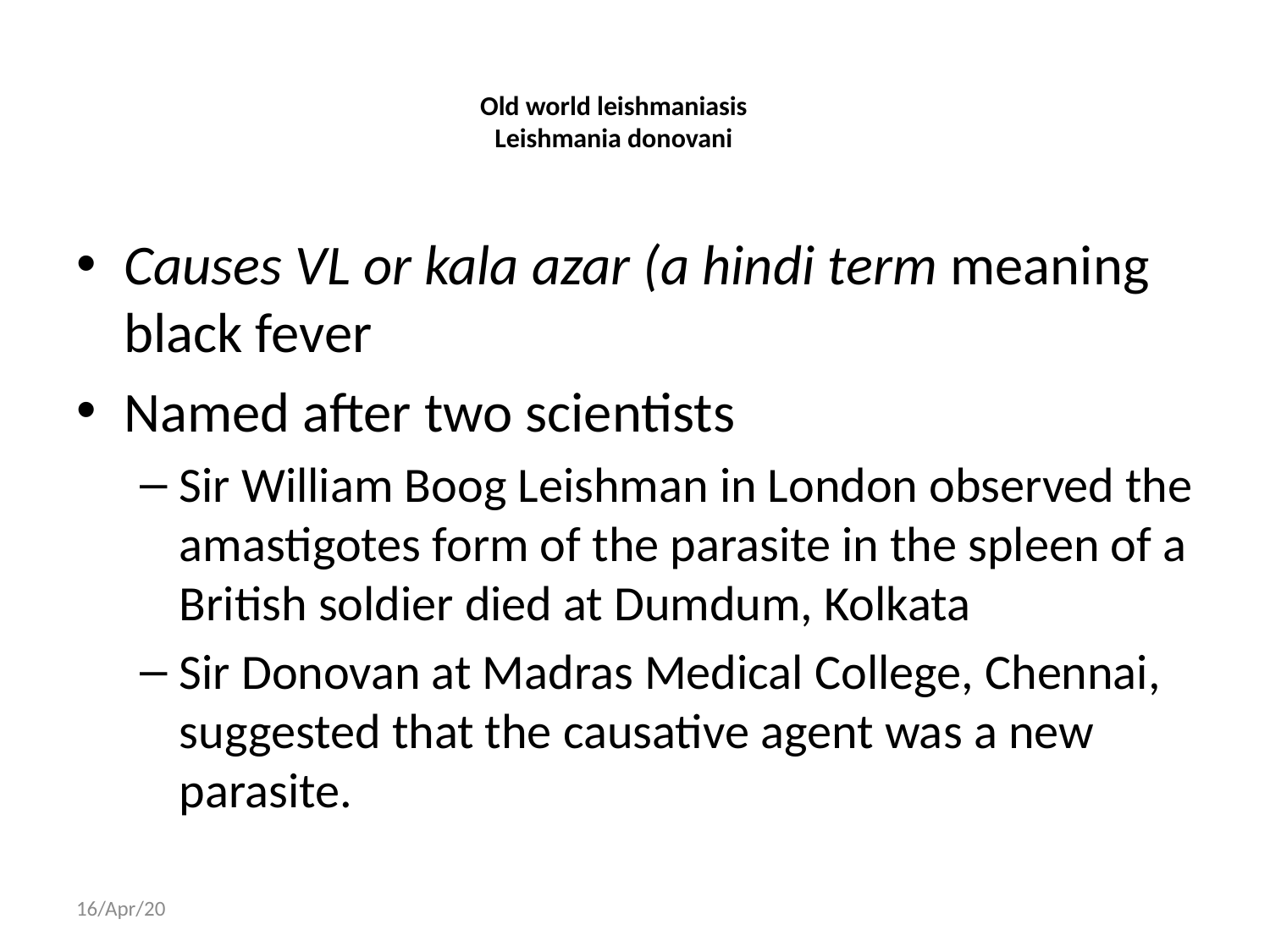

# Old world leishmaniasis Leishmania donovani
Causes VL or kala azar (a hindi term meaning black fever
Named after two scientists
Sir William Boog Leishman in London observed the amastigotes form of the parasite in the spleen of a British soldier died at Dumdum, Kolkata
Sir Donovan at Madras Medical College, Chennai, suggested that the causative agent was a new  parasite.
16/Apr/20